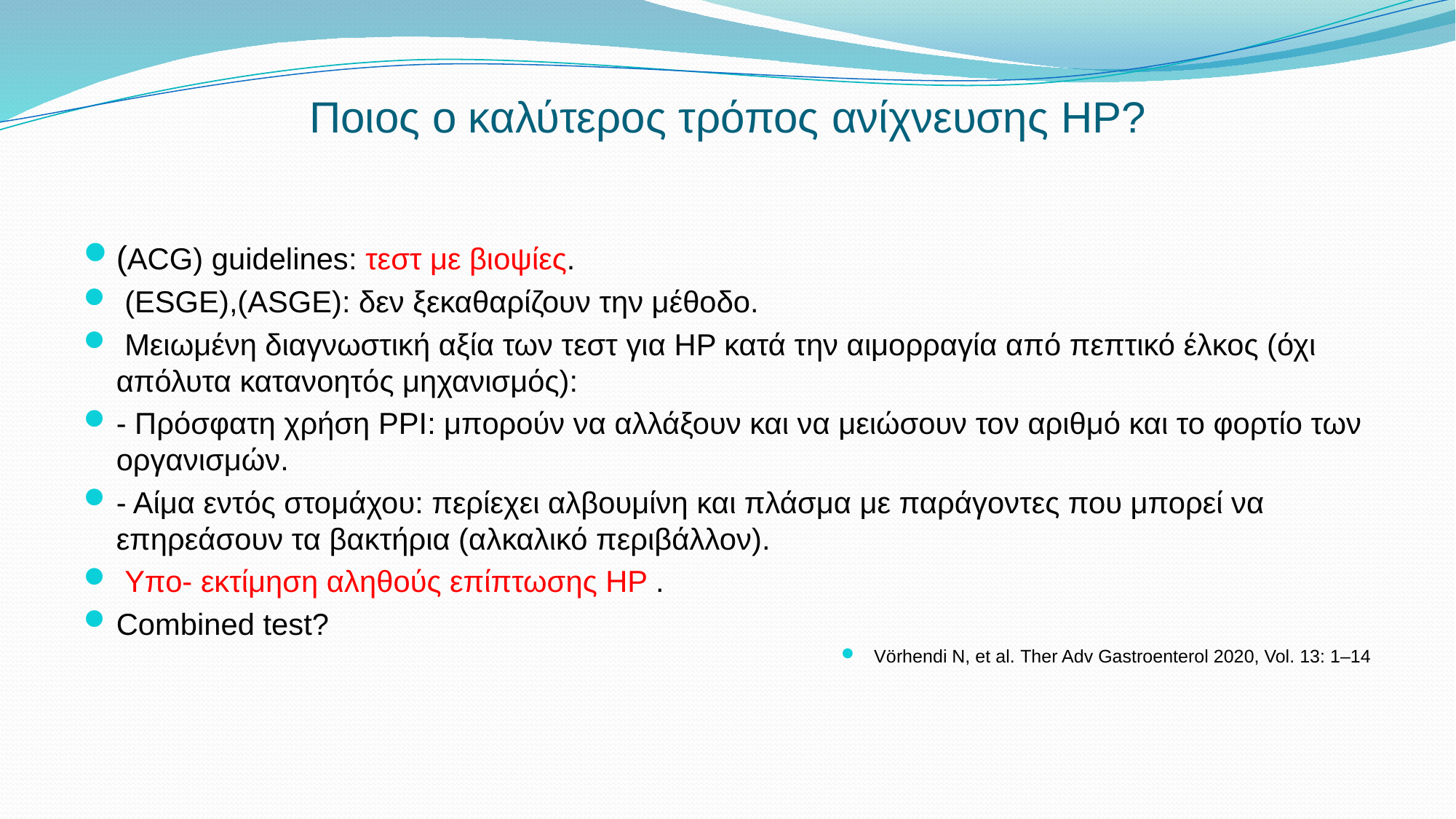

# Ποιος ο καλύτερος τρόπος ανίχνευσης HP?
(ACG) guidelines: τεστ με βιοψίες.
 (ESGE),(ASGE): δεν ξεκαθαρίζουν την μέθοδο.
 Μειωμένη διαγνωστική αξία των τεστ για HP κατά την αιμορραγία από πεπτικό έλκος (όχι απόλυτα κατανοητός μηχανισμός):
- Πρόσφατη χρήση PPI: μπορούν να αλλάξουν και να μειώσουν τον αριθμό και το φορτίο των οργανισμών.
- Αίμα εντός στομάχου: περίεχει αλβουμίνη και πλάσμα με παράγοντες που μπορεί να επηρεάσουν τα βακτήρια (αλκαλικό περιβάλλον).
 Υπο- εκτίμηση αληθούς επίπτωσης ΗΡ .
Combined test?
Vörhendi N, et al. Ther Adv Gastroenterol 2020, Vol. 13: 1–14